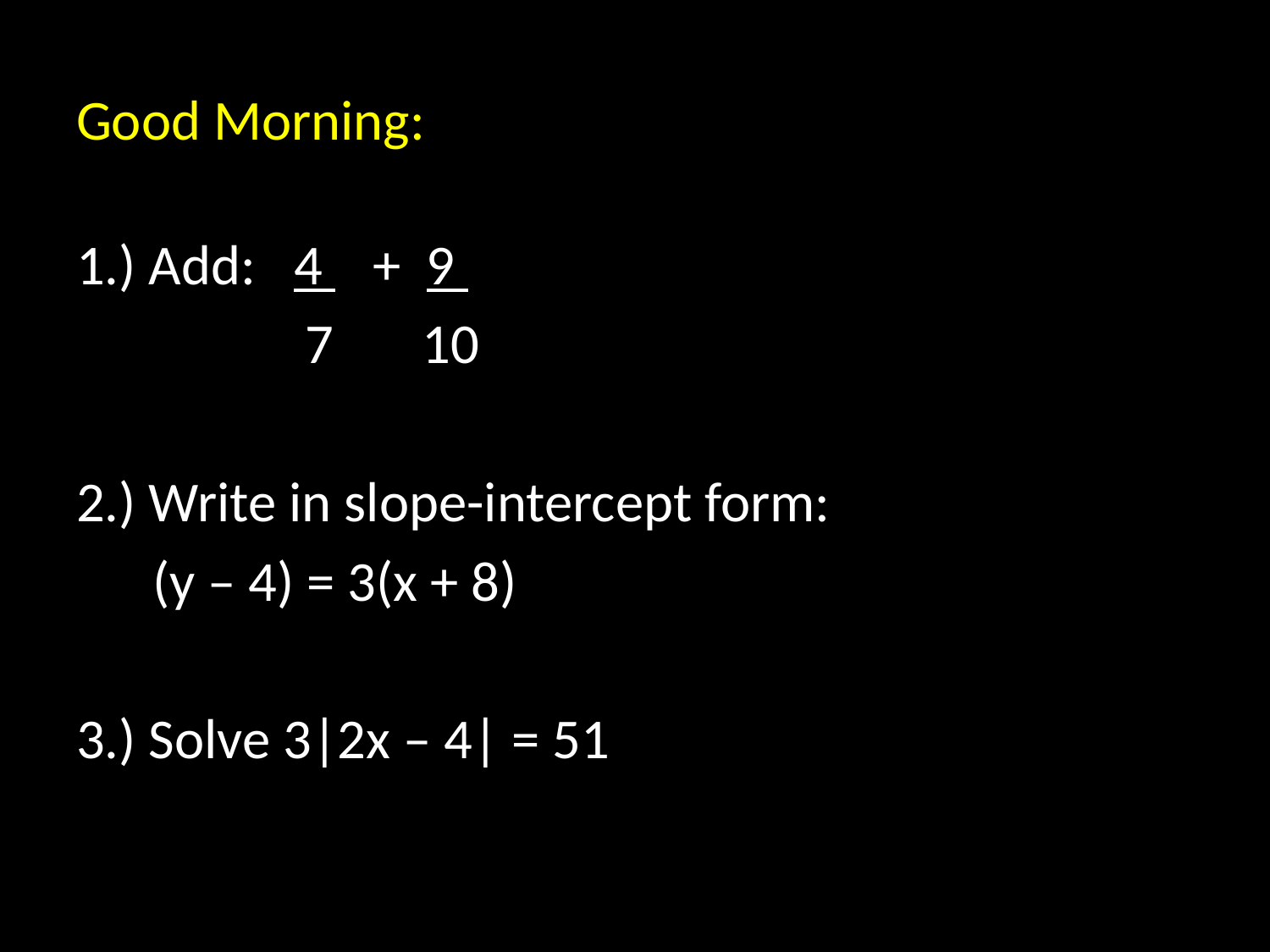

# Good Morning:
1.) Add:   4    +  9
                  7       10

2.) Write in slope-intercept form:
      (y – 4) = 3(x + 8)

3.) Solve 3|2x – 4| = 51